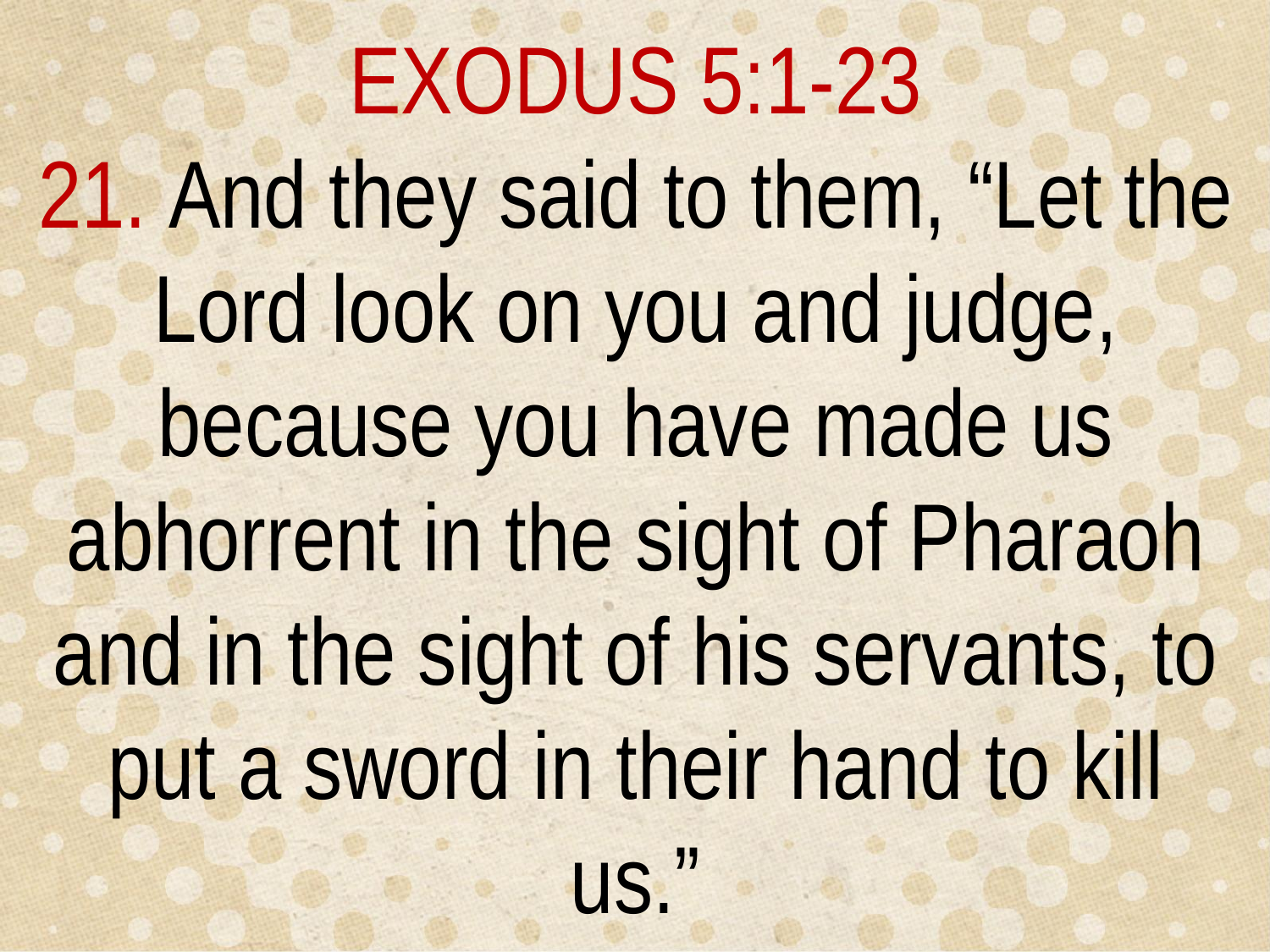

EXODUS 5:1-23
21. And they said to them, “Let the Lord look on you and judge, because you have made us abhorrent in the sight of Pharaoh and in the sight of his servants, to put a sword in their hand to kill us.”